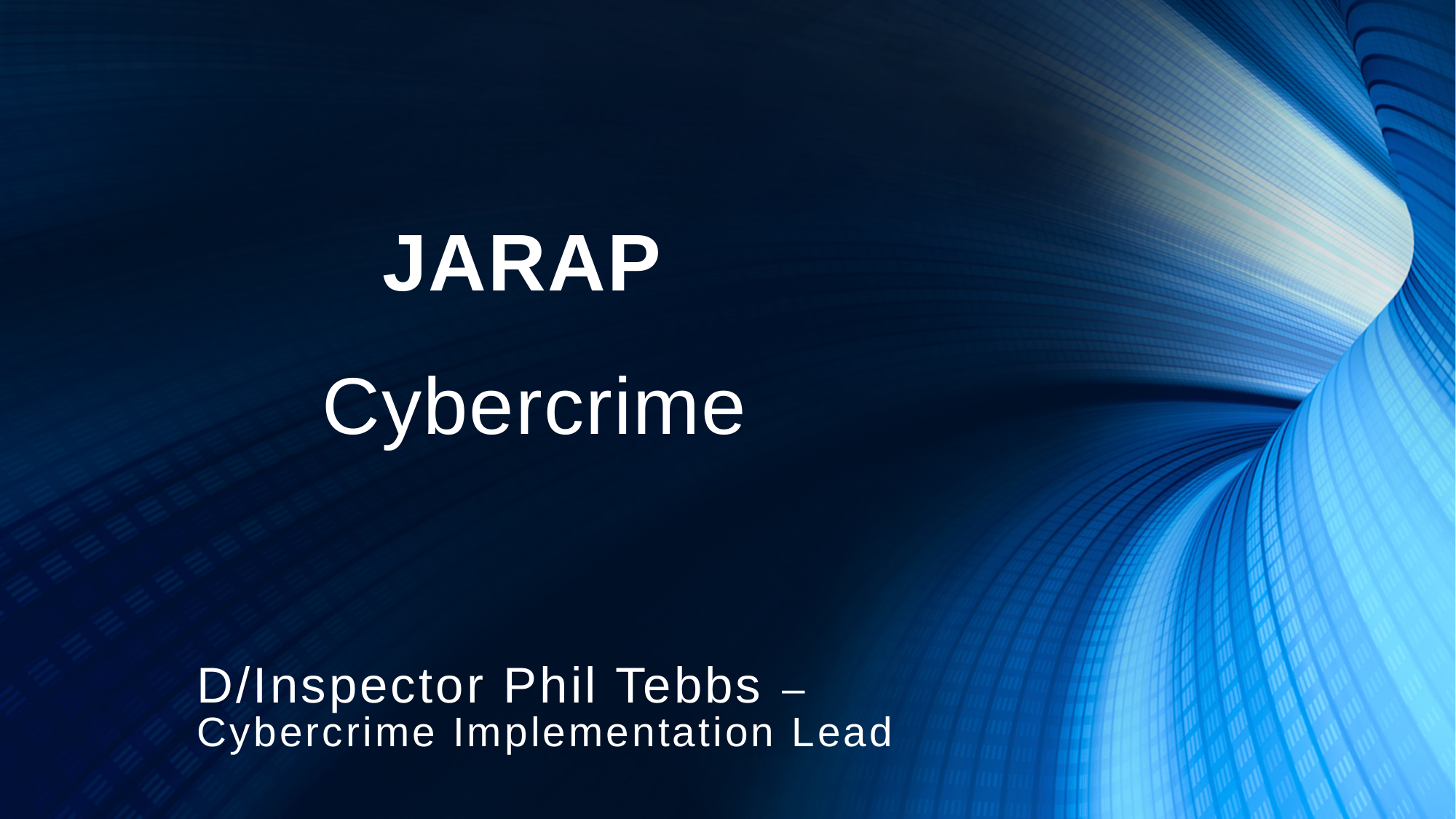

# JARAP Cybercrime

D/Inspector Phil Tebbs –
Cybercrime Implementation Lead